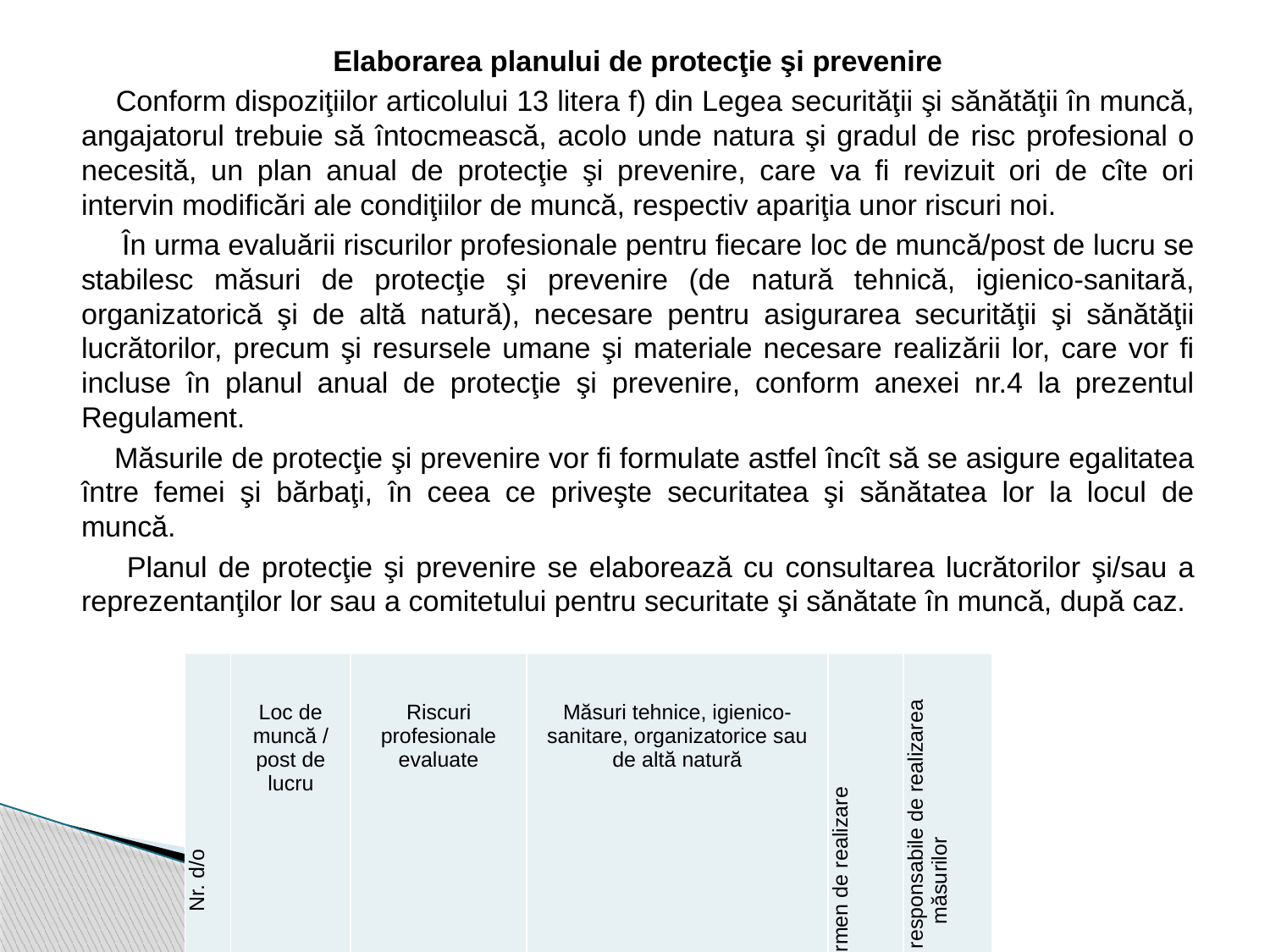

Elaborarea planului de protecţie şi prevenire
    Conform dispoziţiilor articolului 13 litera f) din Legea securităţii şi sănătăţii în muncă, angajatorul trebuie să întocmească, acolo unde natura şi gradul de risc profesional o necesită, un plan anual de protecţie şi prevenire, care va fi revizuit ori de cîte ori intervin modificări ale condiţiilor de muncă, respectiv apariţia unor riscuri noi.
     În urma evaluării riscurilor profesionale pentru fiecare loc de muncă/post de lucru se stabilesc măsuri de protecţie şi prevenire (de natură tehnică, igienico-sanitară, organizatorică şi de altă natură), necesare pentru asigurarea securităţii şi sănătăţii lucrătorilor, precum şi resursele umane şi materiale necesare realizării lor, care vor fi incluse în planul anual de protecţie şi prevenire, conform anexei nr.4 la prezentul Regulament.
    Măsurile de protecţie şi prevenire vor fi formulate astfel încît să se asigure egalitatea între femei şi bărbaţi, în ceea ce priveşte securitatea şi sănătatea lor la locul de muncă.
    Planul de protecţie şi prevenire se elaborează cu consultarea lucrătorilor şi/sau a reprezentanţilor lor sau a comitetului pentru securitate şi sănătate în muncă, după caz.

| Nr. d/o | Loc de muncă / post de lucru | Riscuri profesionale evaluate | Măsuri tehnice, igienico-sanitare, organizatorice sau de altă natură | Termen de realizare | Persoanele responsabile de realizarea măsurilor |
| --- | --- | --- | --- | --- | --- |
|  |  |  |  |  |  |
|  |  |  |  |  |  |